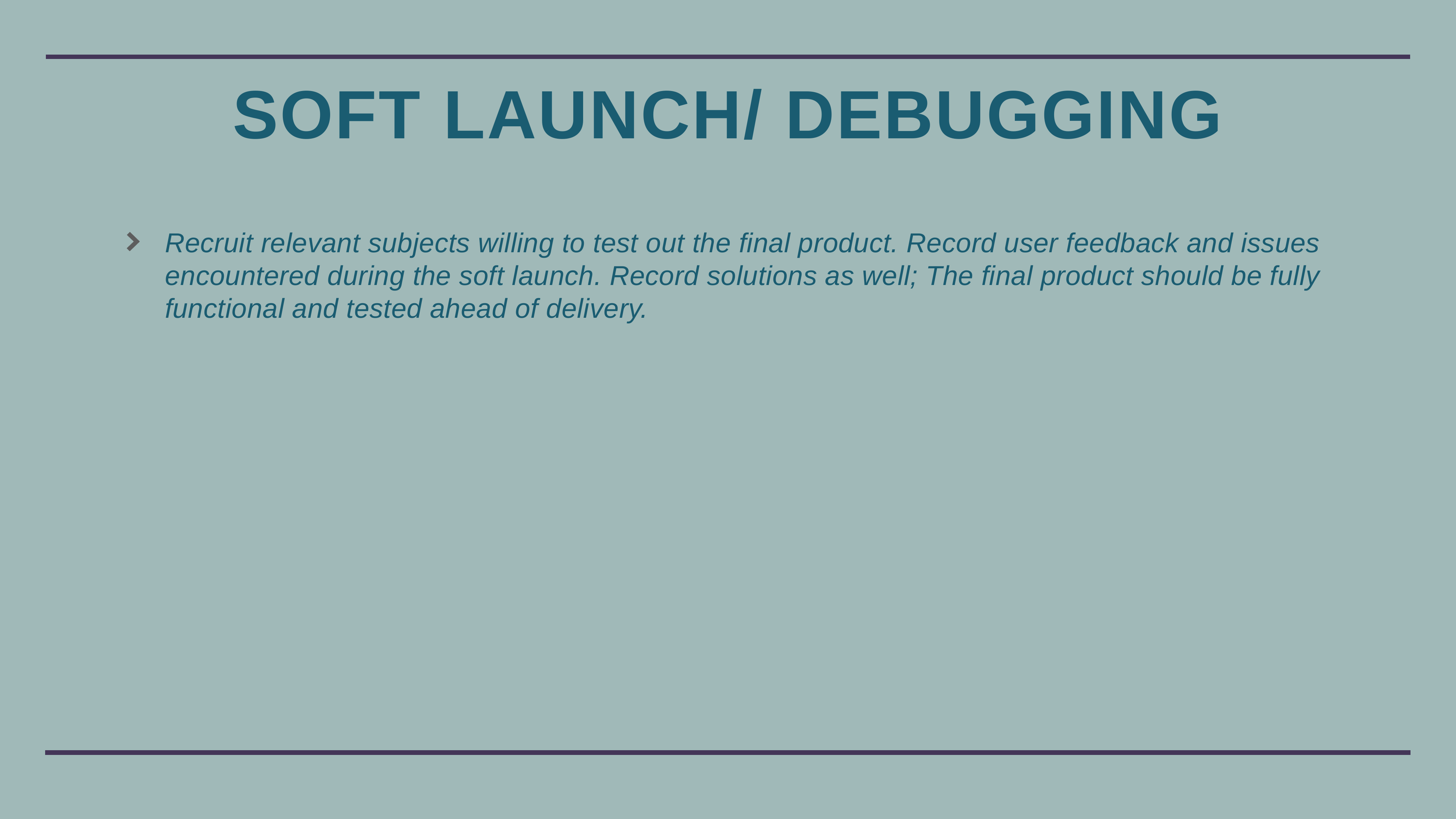

# Soft Launch/ Debugging
Recruit relevant subjects willing to test out the final product. Record user feedback and issues encountered during the soft launch. Record solutions as well; The final product should be fully functional and tested ahead of delivery.